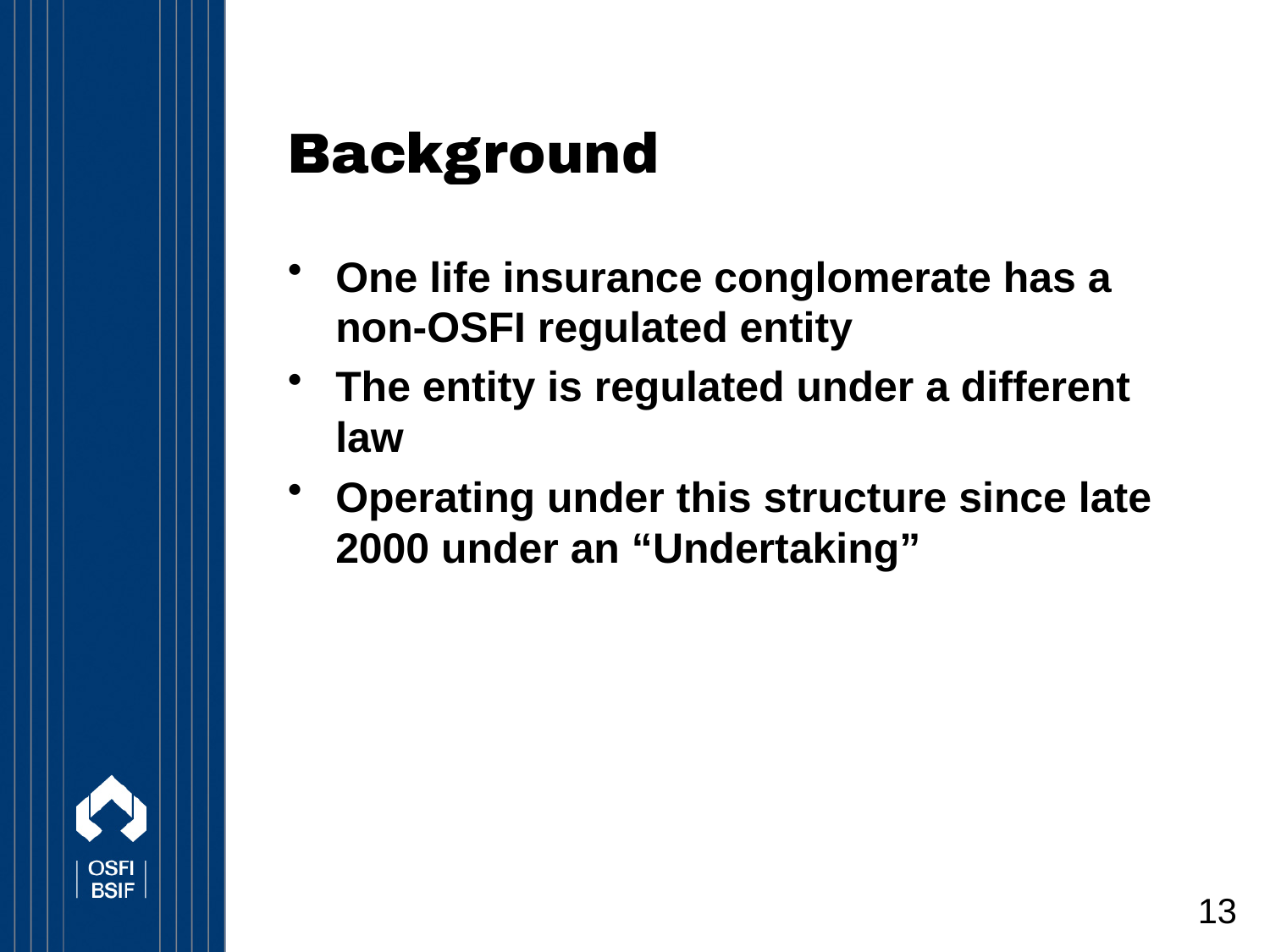

# Background
One life insurance conglomerate has a non-OSFI regulated entity
The entity is regulated under a different law
Operating under this structure since late 2000 under an “Undertaking”